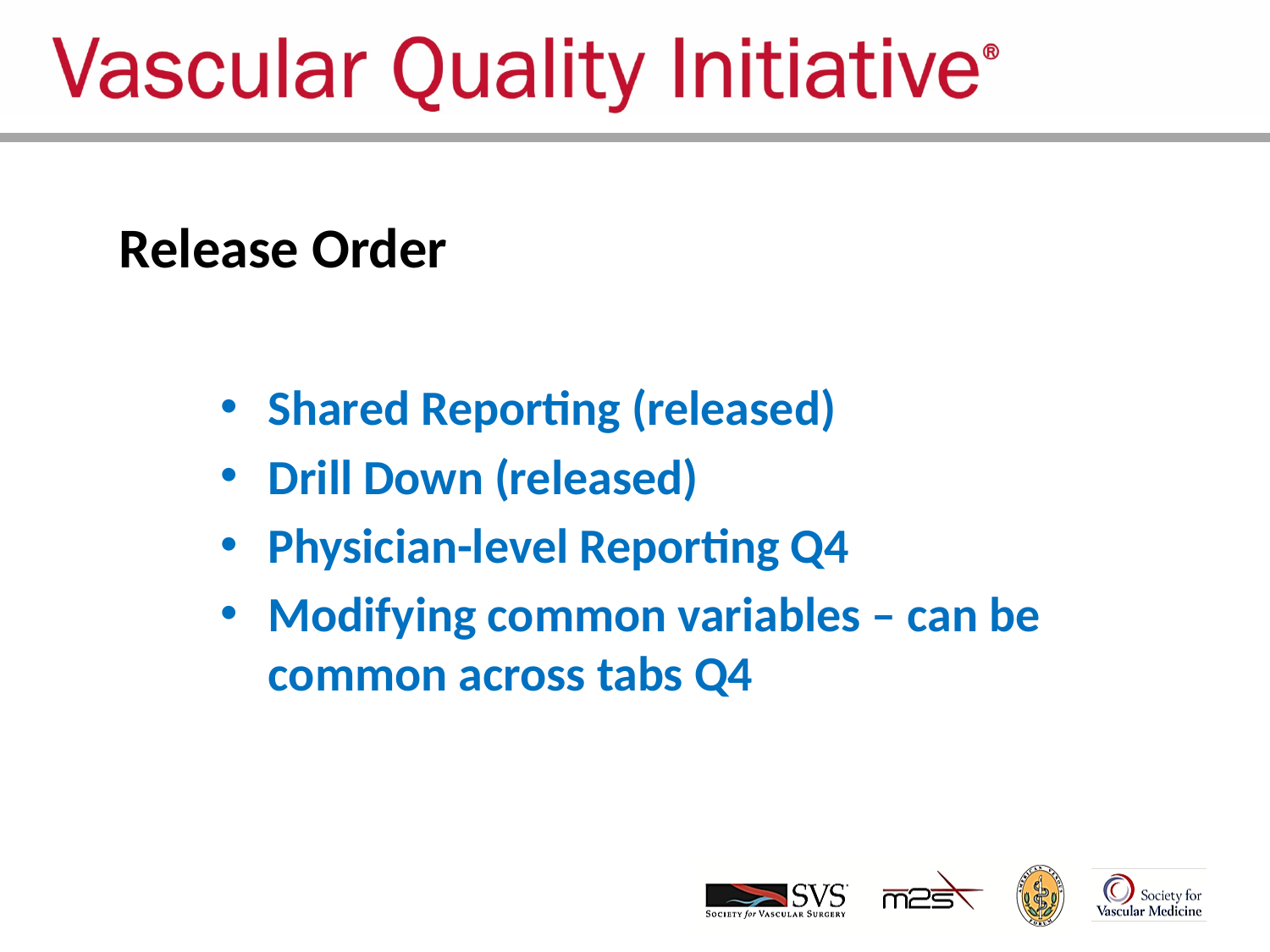

# Release Order
Shared Reporting (released)
Drill Down (released)
Physician-level Reporting Q4
Modifying common variables – can be common across tabs Q4